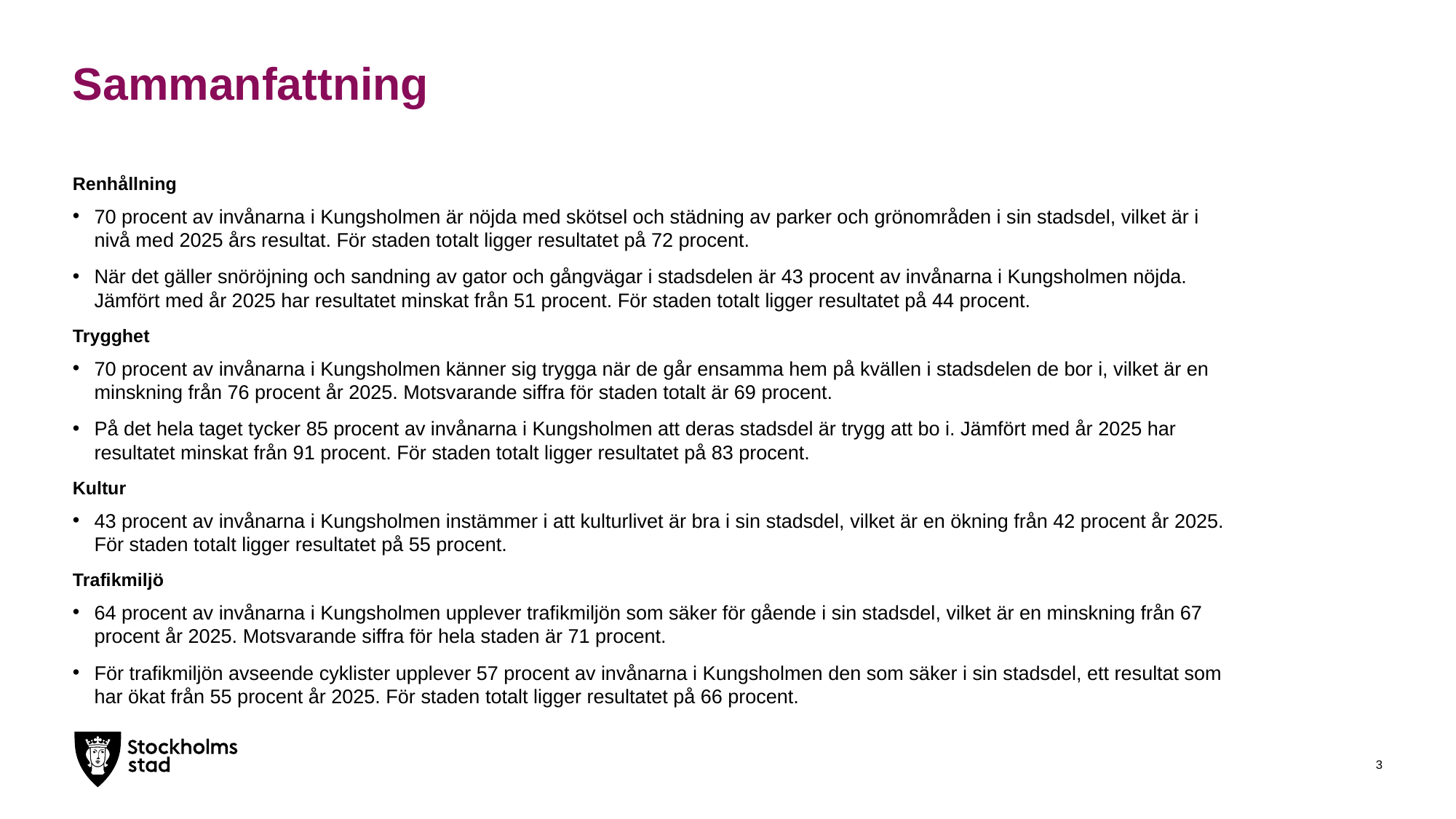

# Sammanfattning
Renhållning
70 procent av invånarna i Kungsholmen är nöjda med skötsel och städning av parker och grönområden i sin stadsdel, vilket är i nivå med 2025 års resultat. För staden totalt ligger resultatet på 72 procent.
När det gäller snöröjning och sandning av gator och gångvägar i stadsdelen är 43 procent av invånarna i Kungsholmen nöjda. Jämfört med år 2025 har resultatet minskat från 51 procent. För staden totalt ligger resultatet på 44 procent.
Trygghet
70 procent av invånarna i Kungsholmen känner sig trygga när de går ensamma hem på kvällen i stadsdelen de bor i, vilket är en minskning från 76 procent år 2025. Motsvarande siffra för staden totalt är 69 procent.
På det hela taget tycker 85 procent av invånarna i Kungsholmen att deras stadsdel är trygg att bo i. Jämfört med år 2025 har resultatet minskat från 91 procent. För staden totalt ligger resultatet på 83 procent.
Kultur
43 procent av invånarna i Kungsholmen instämmer i att kulturlivet är bra i sin stadsdel, vilket är en ökning från 42 procent år 2025. För staden totalt ligger resultatet på 55 procent.
Trafikmiljö
64 procent av invånarna i Kungsholmen upplever trafikmiljön som säker för gående i sin stadsdel, vilket är en minskning från 67 procent år 2025. Motsvarande siffra för hela staden är 71 procent.
För trafikmiljön avseende cyklister upplever 57 procent av invånarna i Kungsholmen den som säker i sin stadsdel, ett resultat som har ökat från 55 procent år 2025. För staden totalt ligger resultatet på 66 procent.
3